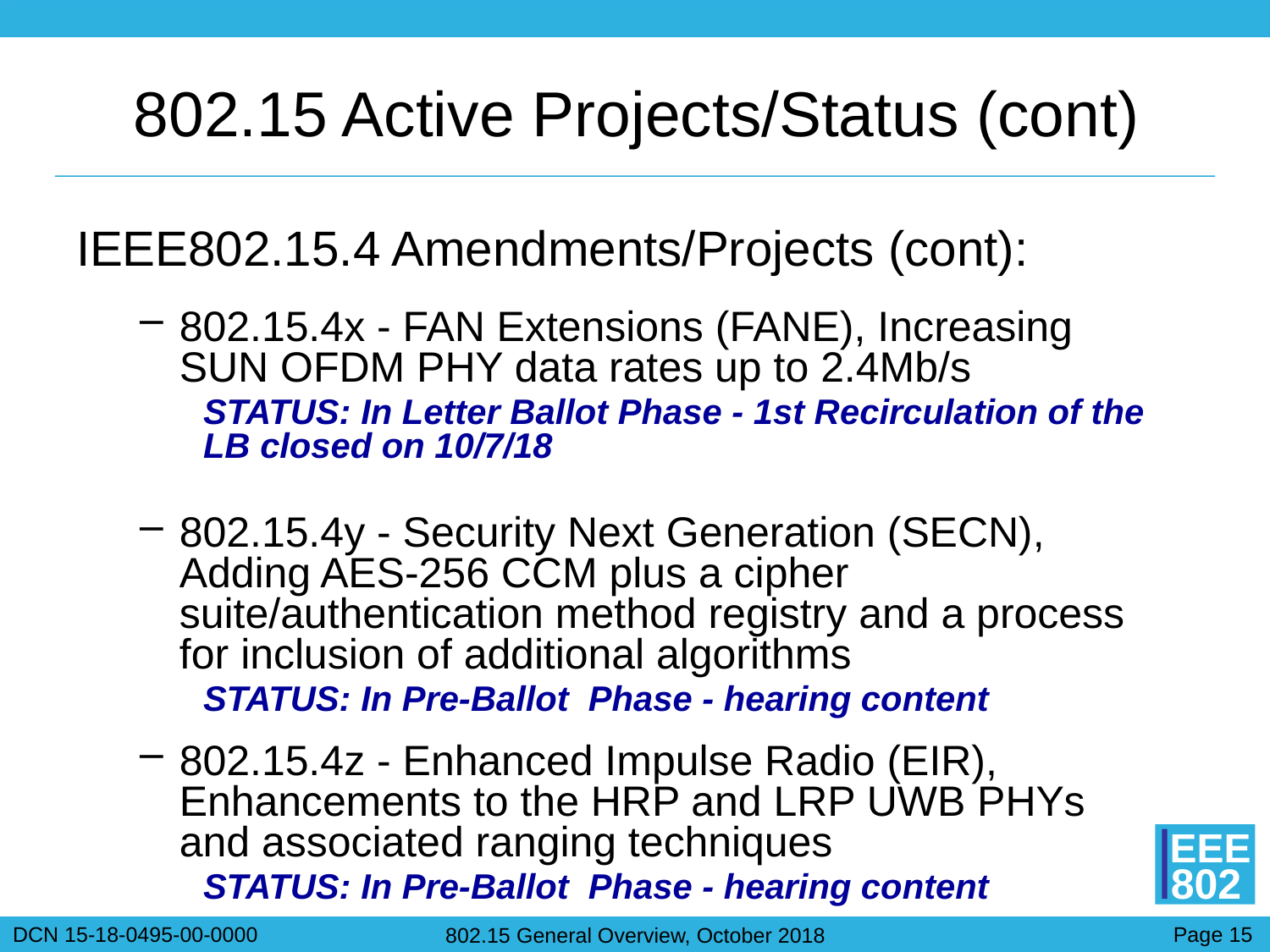

# 802.15 Active Projects/Status (cont)
IEEE802.15.4 Amendments/Projects (cont):

802.15.4x - FAN Extensions (FANE), Increasing SUN OFDM PHY data rates up to 2.4Mb/s
STATUS: In Letter Ballot Phase - 1st Recirculation of the LB closed on 10/7/18

802.15.4y - Security Next Generation (SECN), Adding AES-256 CCM plus a cipher suite/authentication method registry and a process for inclusion of additional algorithms
STATUS: In Pre-Ballot  Phase - hearing content

802.15.4z - Enhanced Impulse Radio (EIR), Enhancements to the HRP and LRP UWB PHYs and associated ranging techniques
STATUS: In Pre-Ballot  Phase - hearing content